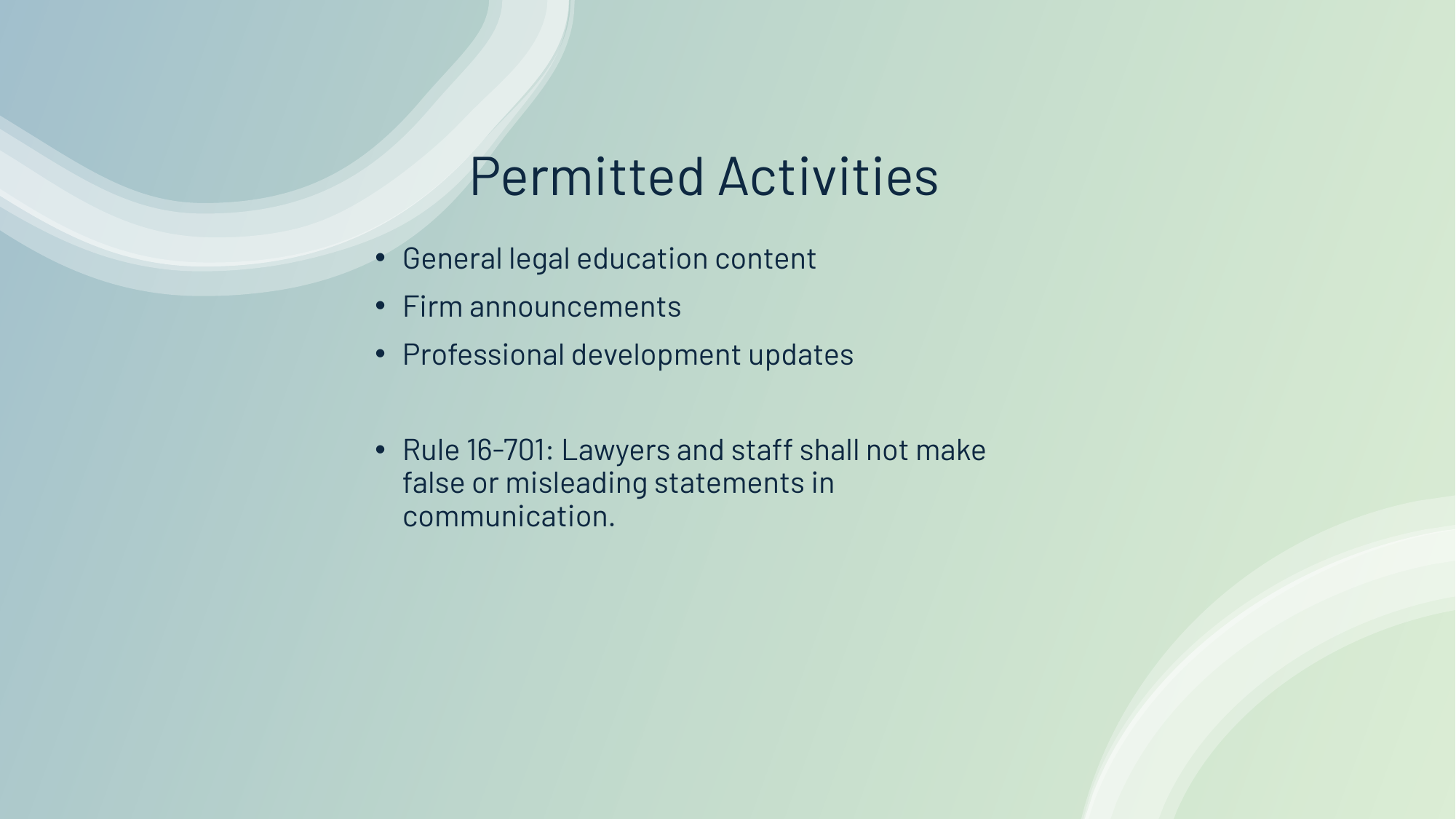

# Permitted Activities
General legal education content
Firm announcements
Professional development updates

Rule 16-701: Lawyers and staff shall not make false or misleading statements in communication.